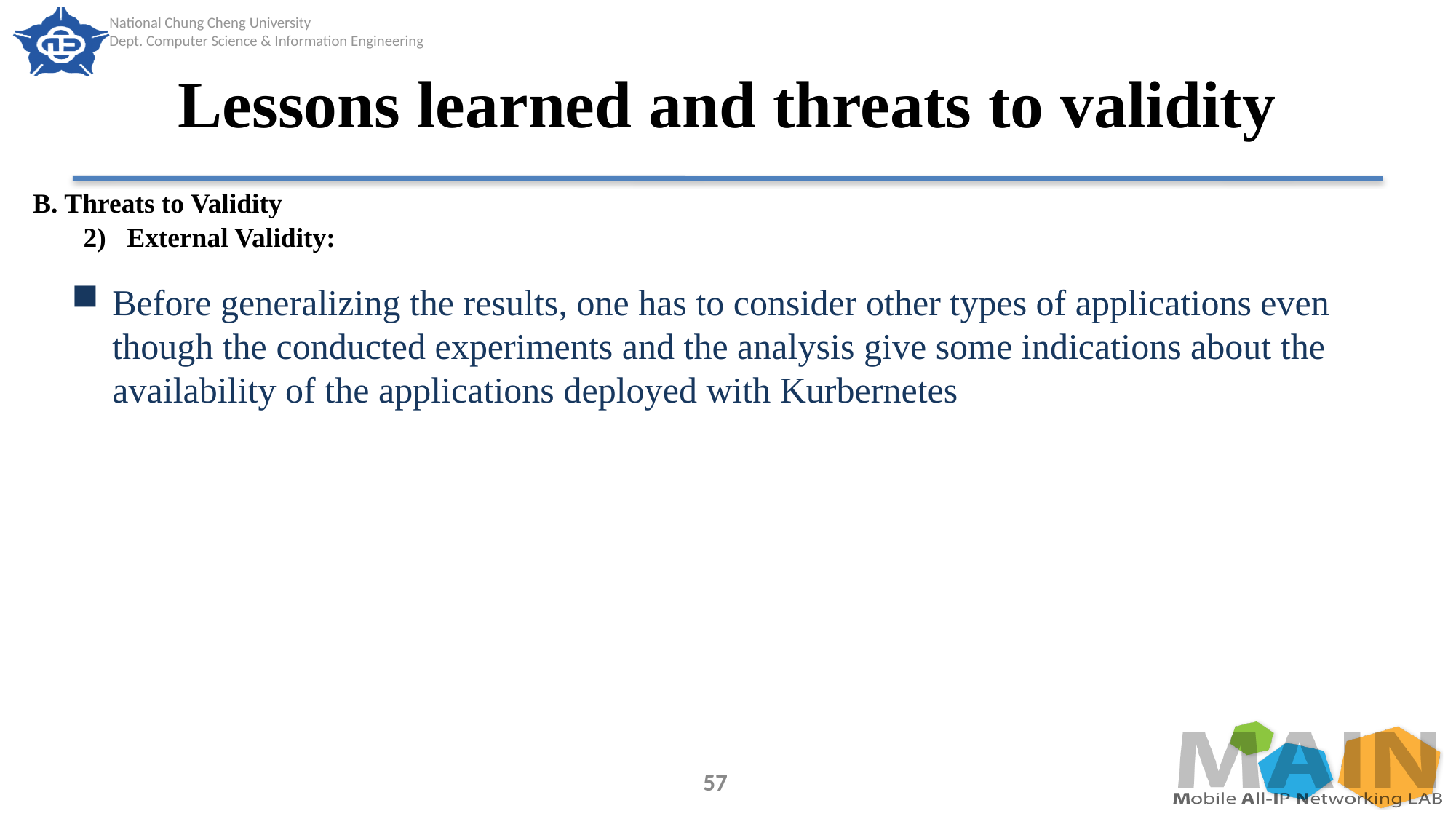

# Lessons learned and threats to validity
B. Threats to Validity
2)   External Validity:
Before generalizing the results, one has to consider other types of applications even though the conducted experiments and the analysis give some indications about the availability of the applications deployed with Kurbernetes
57